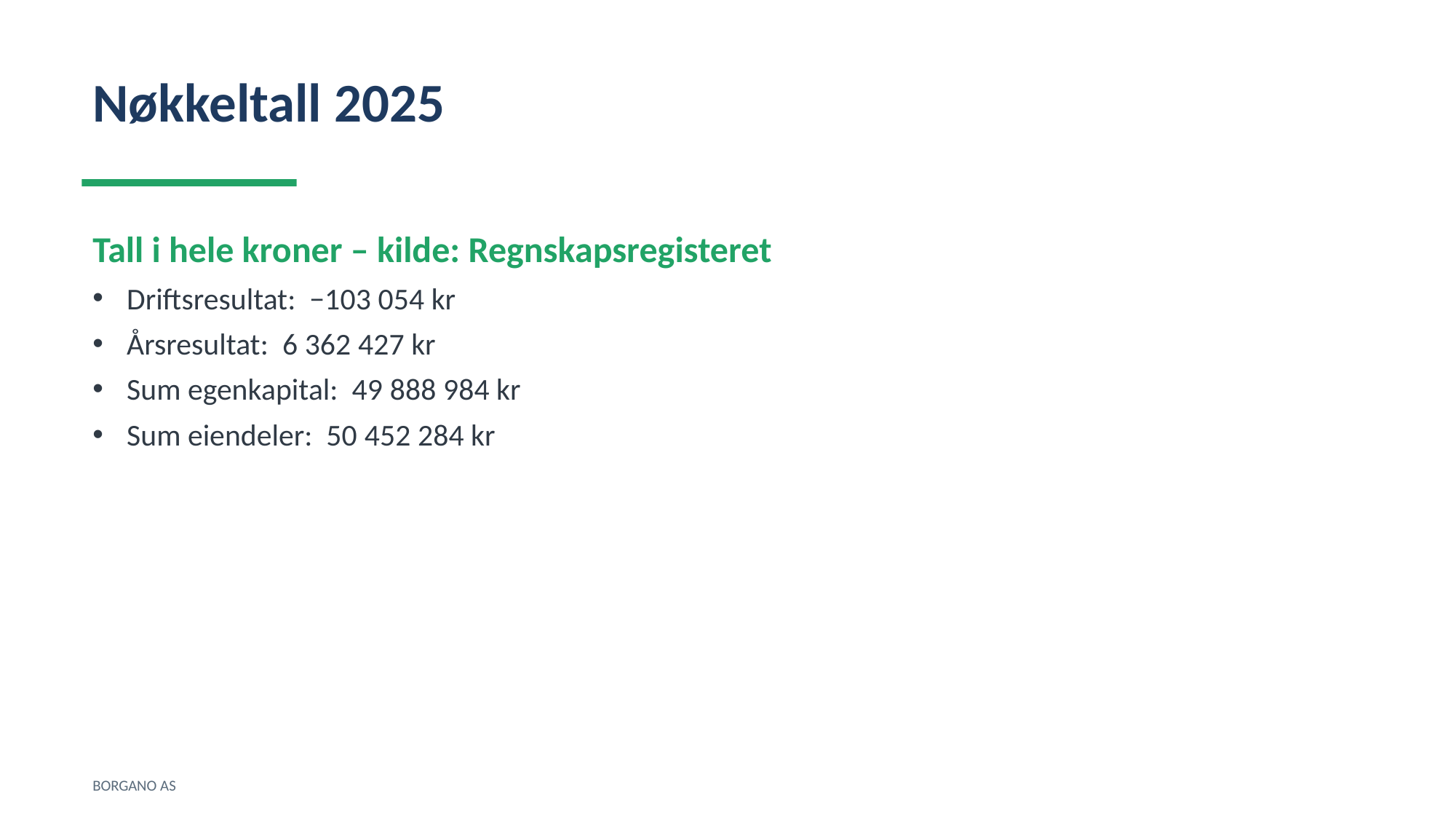

Nøkkeltall 2025

Tall i hele kroner – kilde: Regnskapsregisteret
Driftsresultat:  −103 054 kr
Årsresultat:  6 362 427 kr
Sum egenkapital:  49 888 984 kr
Sum eiendeler:  50 452 284 kr
BORGANO AS